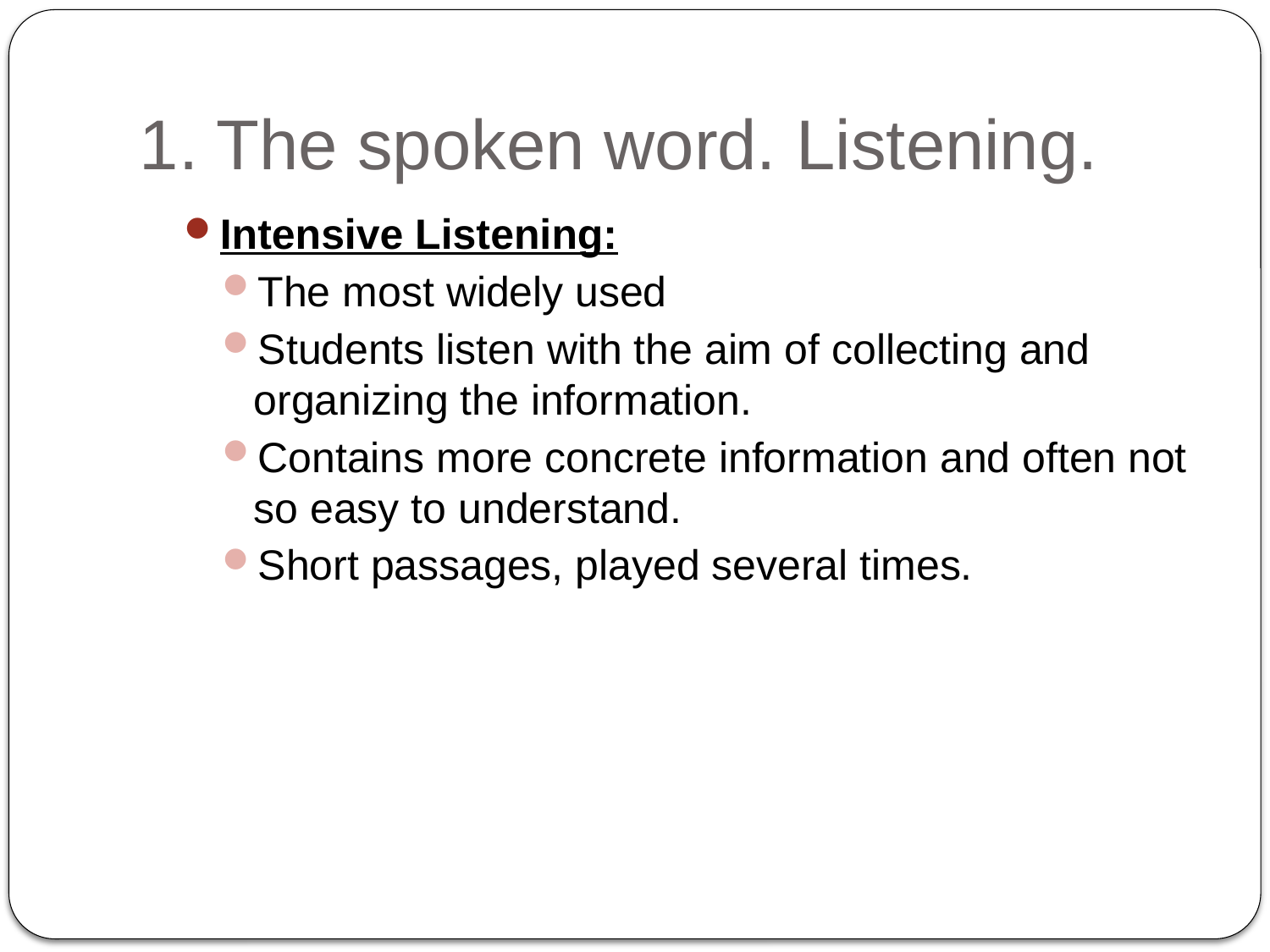

# 1. The spoken word. Listening.
Intensive Listening:
The most widely used
Students listen with the aim of collecting and organizing the information.
Contains more concrete information and often not so easy to understand.
Short passages, played several times.